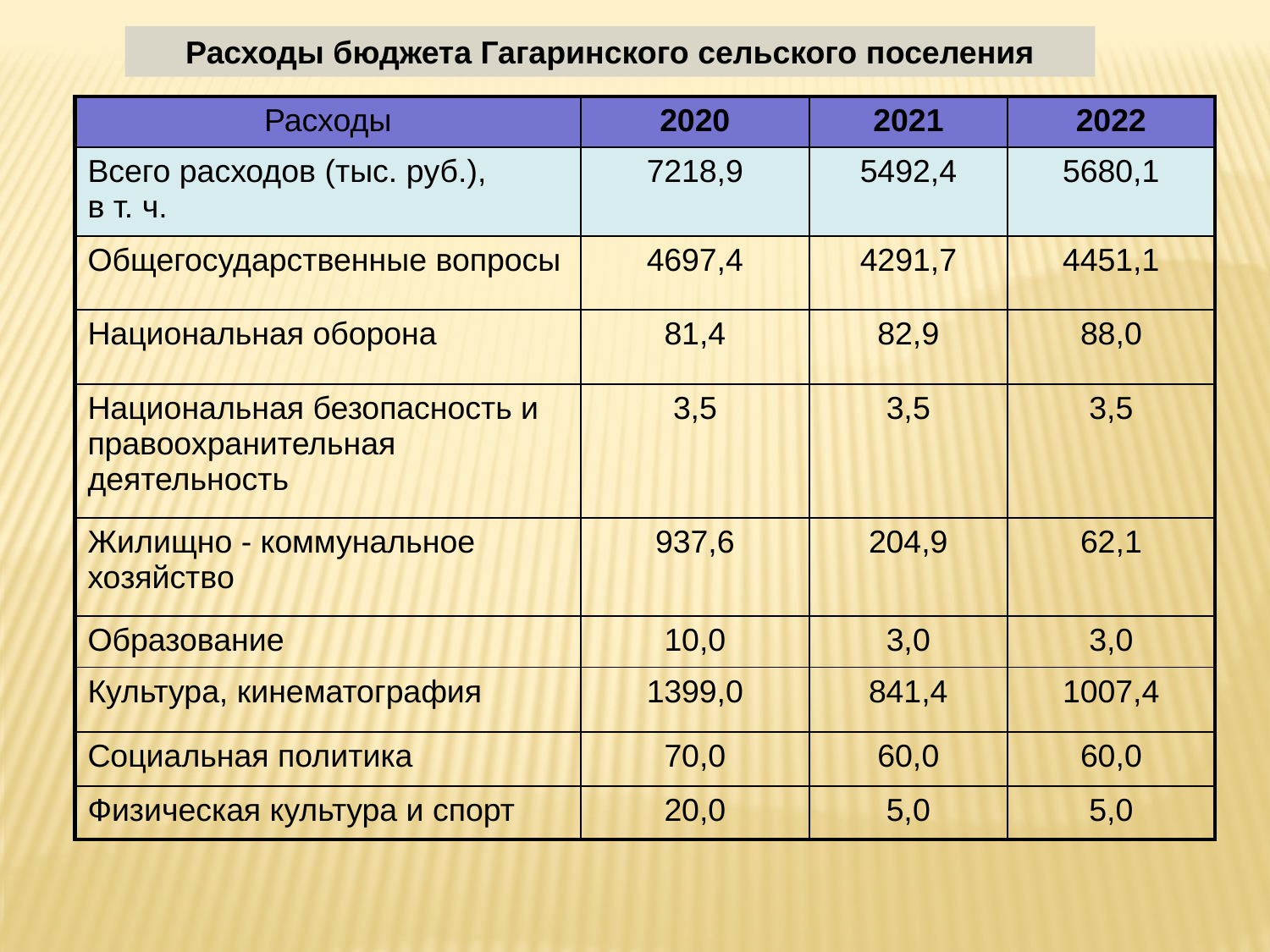

Расходы бюджета Гагаринского сельского поселения
| Расходы | 2020 | 2021 | 2022 |
| --- | --- | --- | --- |
| Всего расходов (тыс. руб.), в т. ч. | 7218,9 | 5492,4 | 5680,1 |
| Общегосударственные вопросы | 4697,4 | 4291,7 | 4451,1 |
| Национальная оборона | 81,4 | 82,9 | 88,0 |
| Национальная безопасность и правоохранительная деятельность | 3,5 | 3,5 | 3,5 |
| Жилищно - коммунальное хозяйство | 937,6 | 204,9 | 62,1 |
| Образование | 10,0 | 3,0 | 3,0 |
| Культура, кинематография | 1399,0 | 841,4 | 1007,4 |
| Социальная политика | 70,0 | 60,0 | 60,0 |
| Физическая культура и спорт | 20,0 | 5,0 | 5,0 |